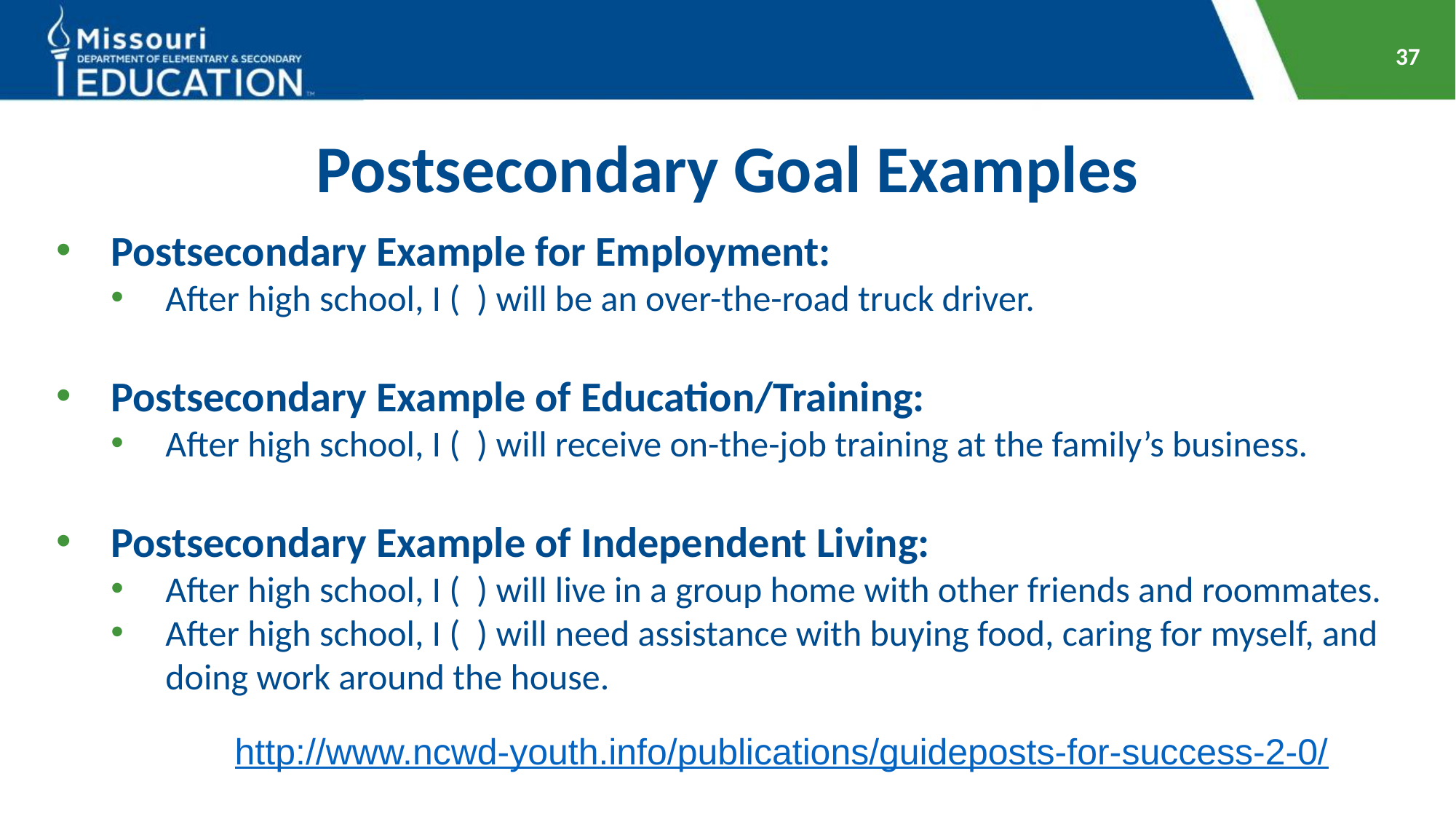

37
# Postsecondary Goal Examples
Postsecondary Example for Employment:
After high school, I (  ) will be an over-the-road truck driver.
Postsecondary Example of Education/Training:
After high school, I (  ) will receive on-the-job training at the family’s business.
Postsecondary Example of Independent Living:
After high school, I (  ) will live in a group home with other friends and roommates.
After high school, I (  ) will need assistance with buying food, caring for myself, and doing work around the house.
http://www.ncwd-youth.info/publications/guideposts-for-success-2-0/